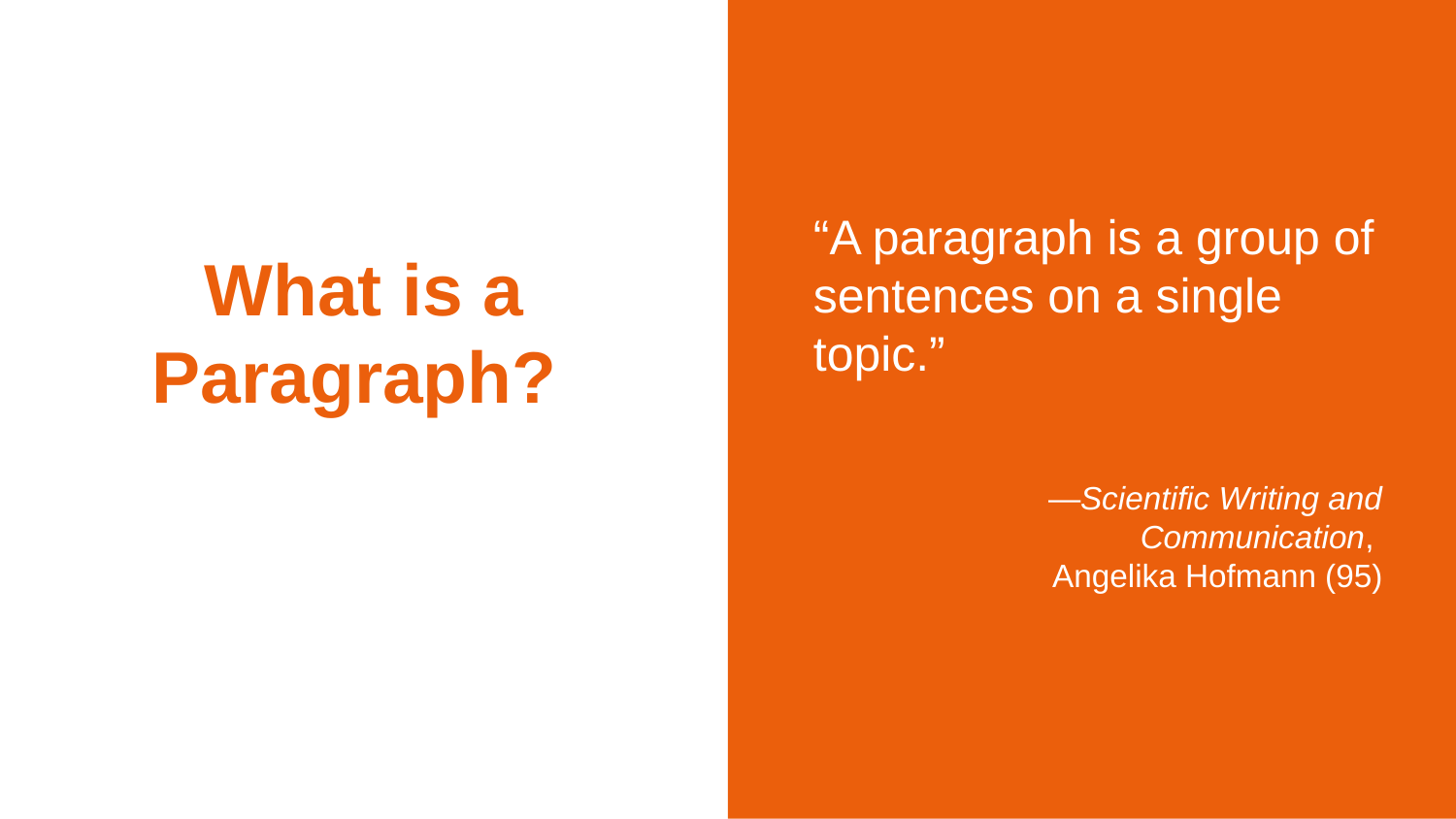

“A paragraph is a group of sentences on a single topic.”

—Scientific Writing and Communication,
Angelika Hofmann (95)

# What is a Paragraph?